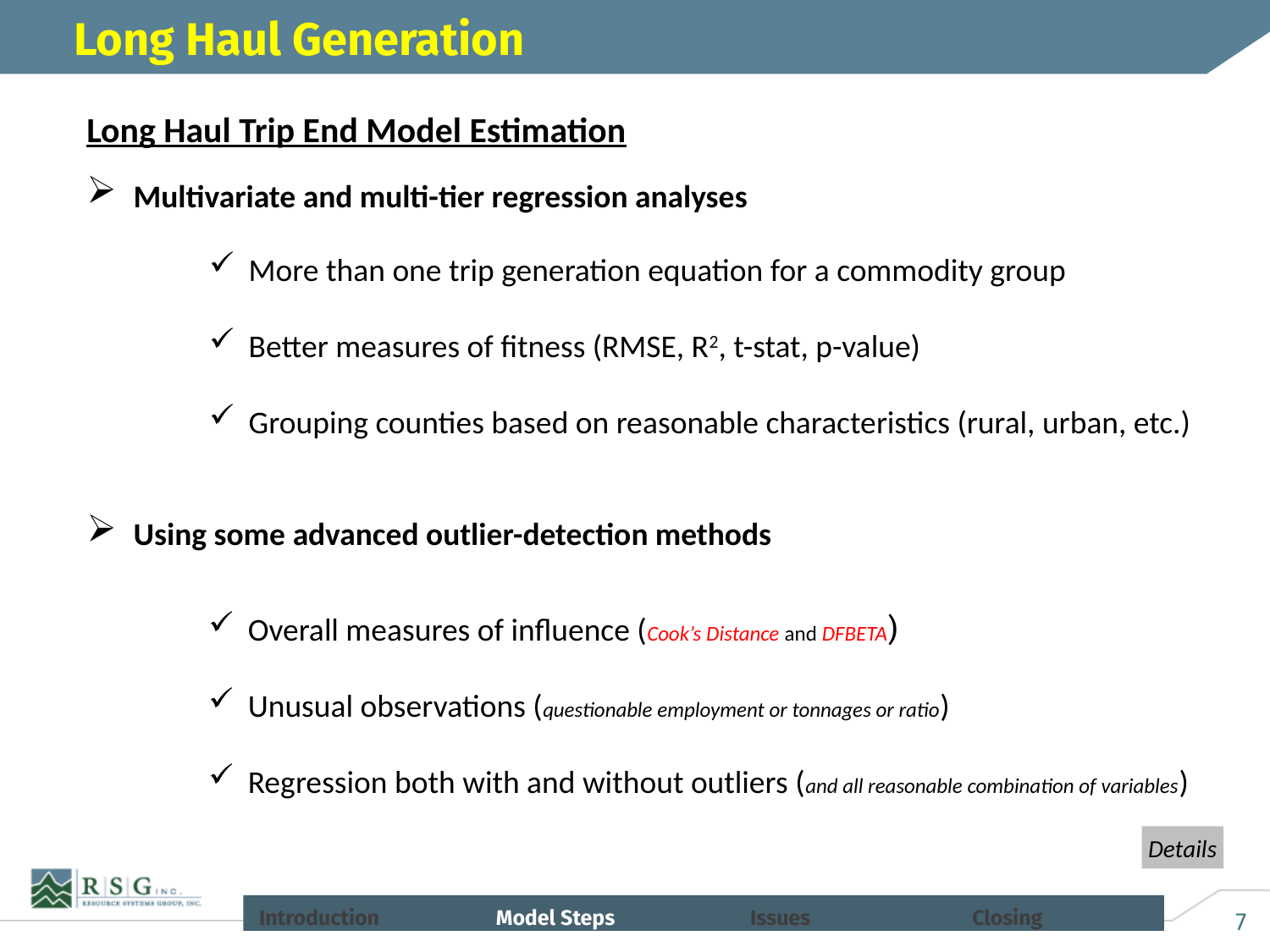

# Long Haul Generation
Long Haul Trip End Model Estimation
 Multivariate and multi-tier regression analyses
More than one trip generation equation for a commodity group

Better measures of fitness (RMSE, R2, t-stat, p-value)

Grouping counties based on reasonable characteristics (rural, urban, etc.)
 Using some advanced outlier-detection methods
Overall measures of influence (Cook’s Distance and DFBETA)

Unusual observations (questionable employment or tonnages or ratio)

Regression both with and without outliers (and all reasonable combination of variables)
Details
7

Introduction
Model Steps
Issues
Closing